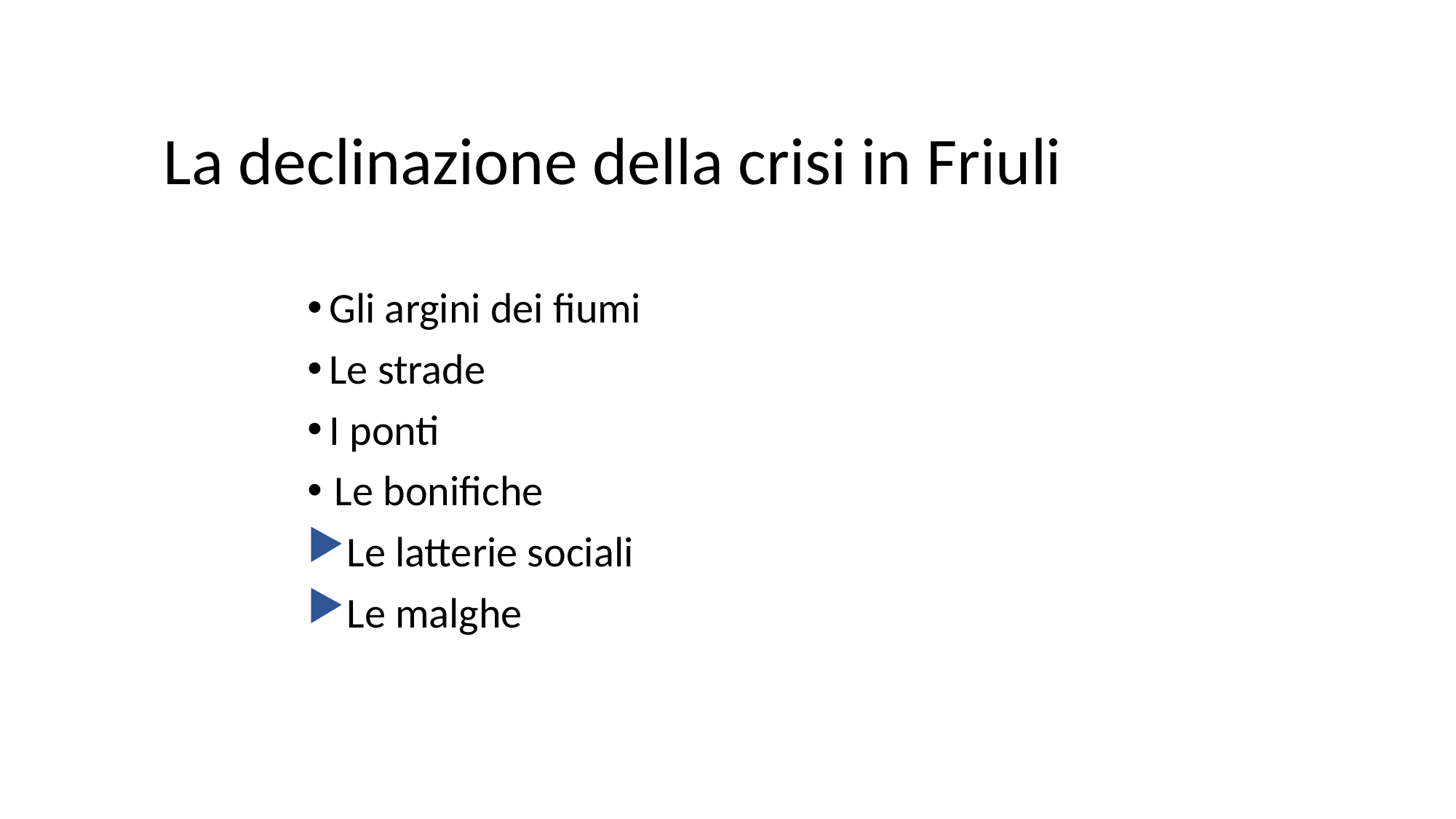

# La declinazione della crisi in Friuli
Gli argini dei fiumi
Le strade
I ponti
Le bonifiche
Le latterie sociali
Le malghe